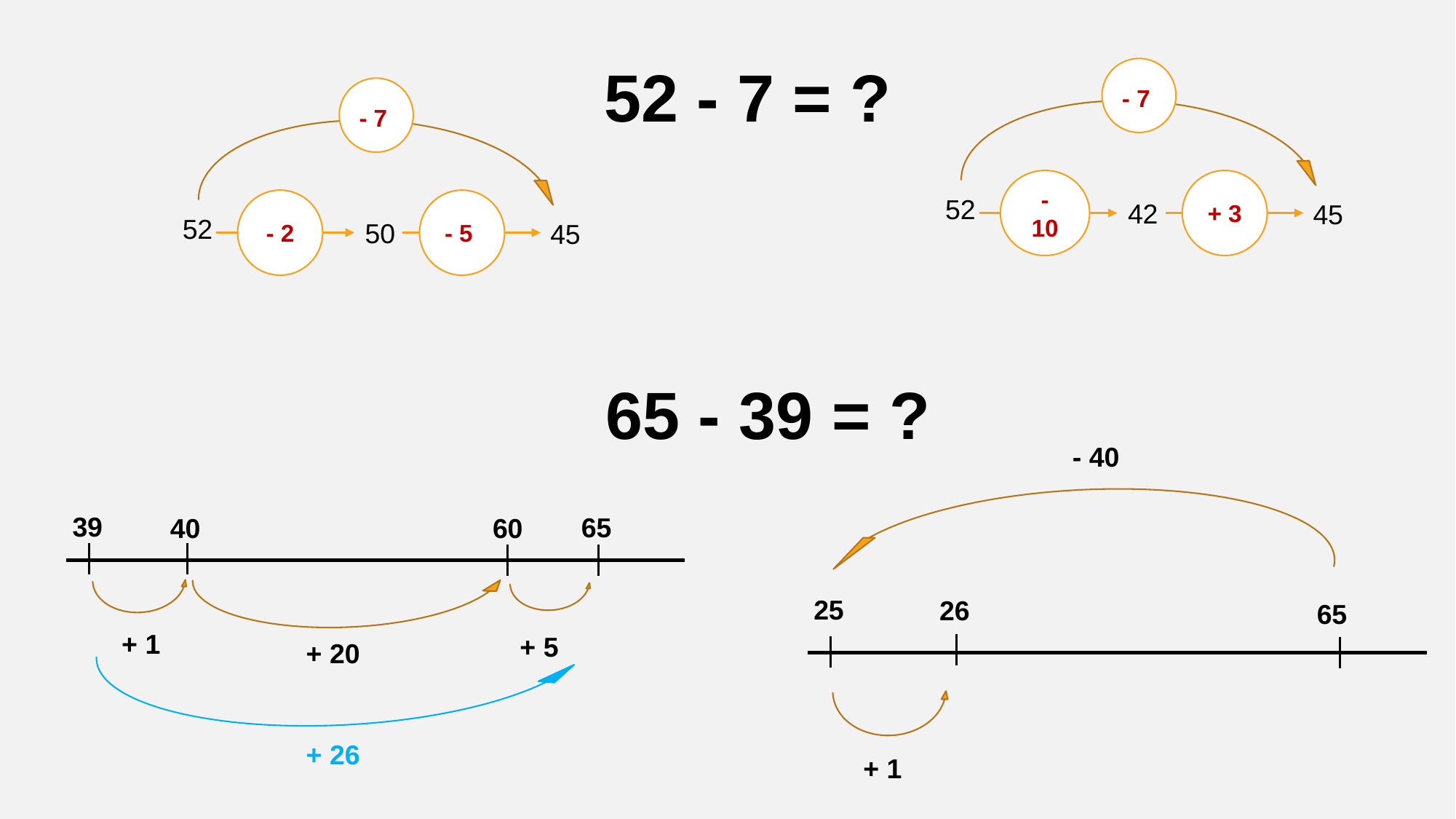

52 - 7 = ?

- 7

+ 3
42
45
- 10
52

- 7

- 5
50
45
- 2
52
65 - 39 = ?
- 40

25
26
65

+ 1
39
65
40
60

+ 1
+ 5
+ 20
+ 26